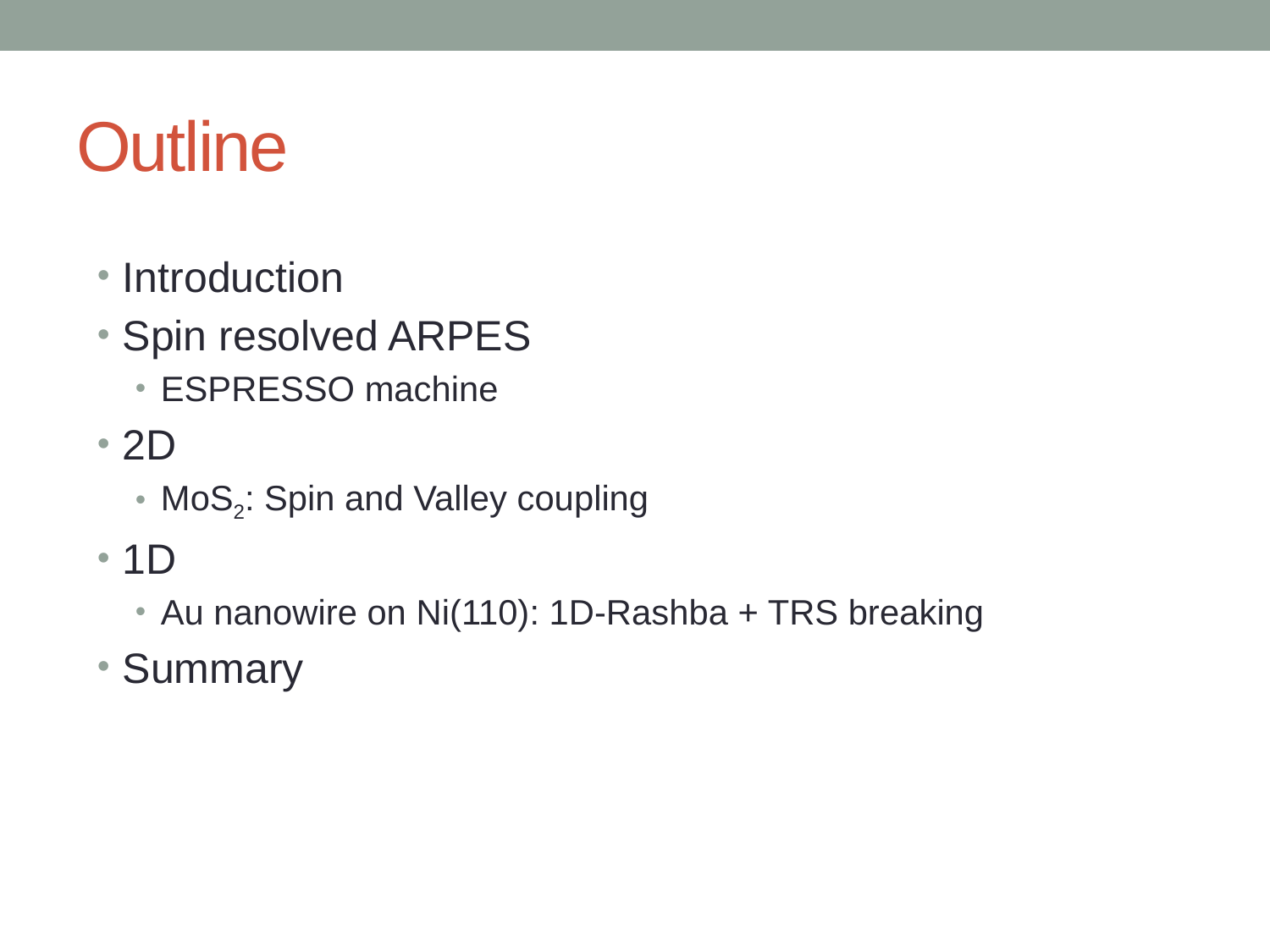

# Outline
Introduction
Spin resolved ARPES
ESPRESSO machine
2D
MoS2: Spin and Valley coupling
1D
Au nanowire on Ni(110): 1D-Rashba + TRS breaking
Summary